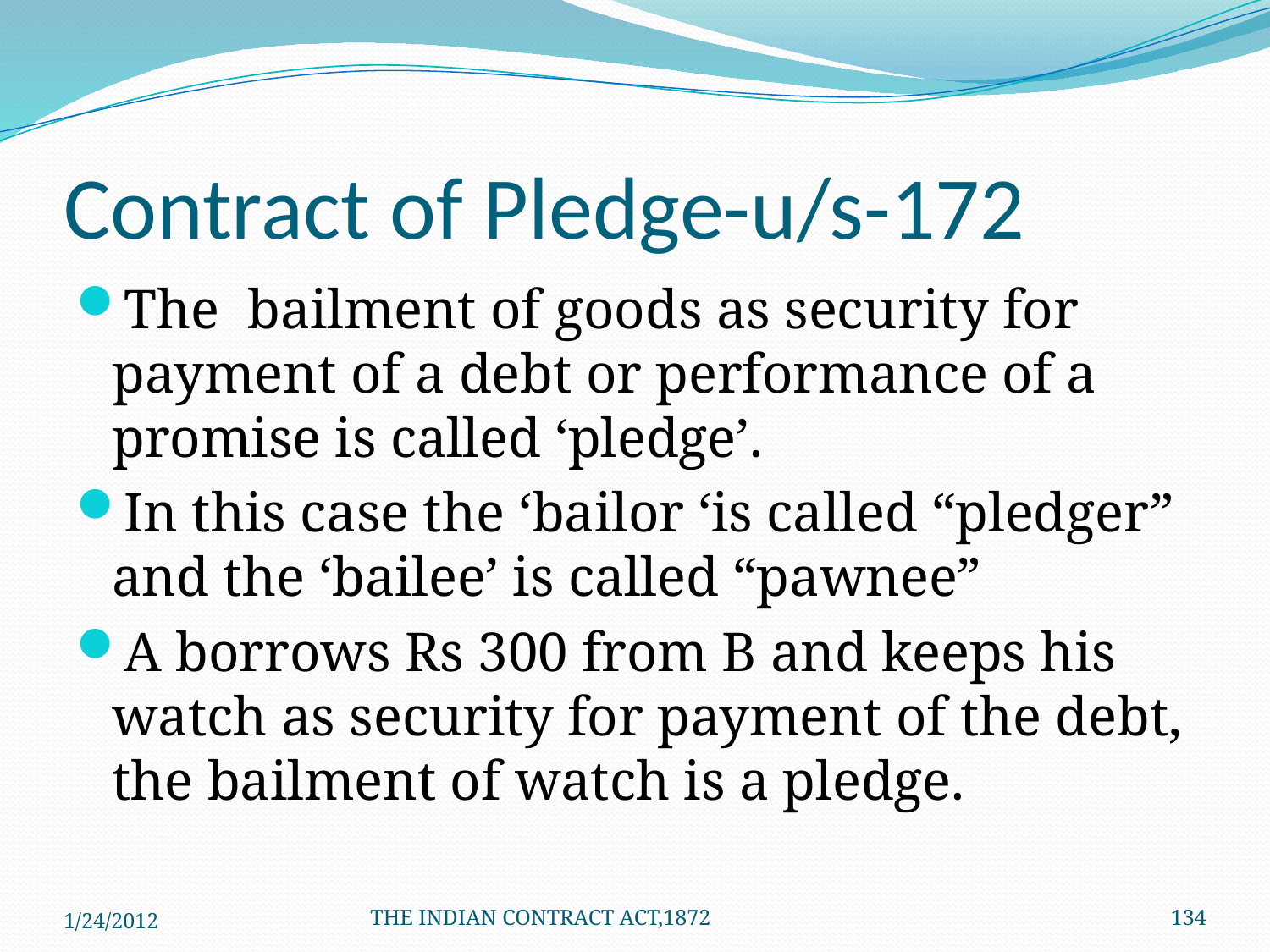

# Contract of Pledge-u/s-172
The  bailment of goods as security for payment of a debt or performance of a promise is called ‘pledge’.
In this case the ‘bailor ‘is called “pledger” and the ‘bailee’ is called “pawnee”
A borrows Rs 300 from B and keeps his watch as security for payment of the debt, the bailment of watch is a pledge.
1/24/2012
THE INDIAN CONTRACT ACT,1872
134